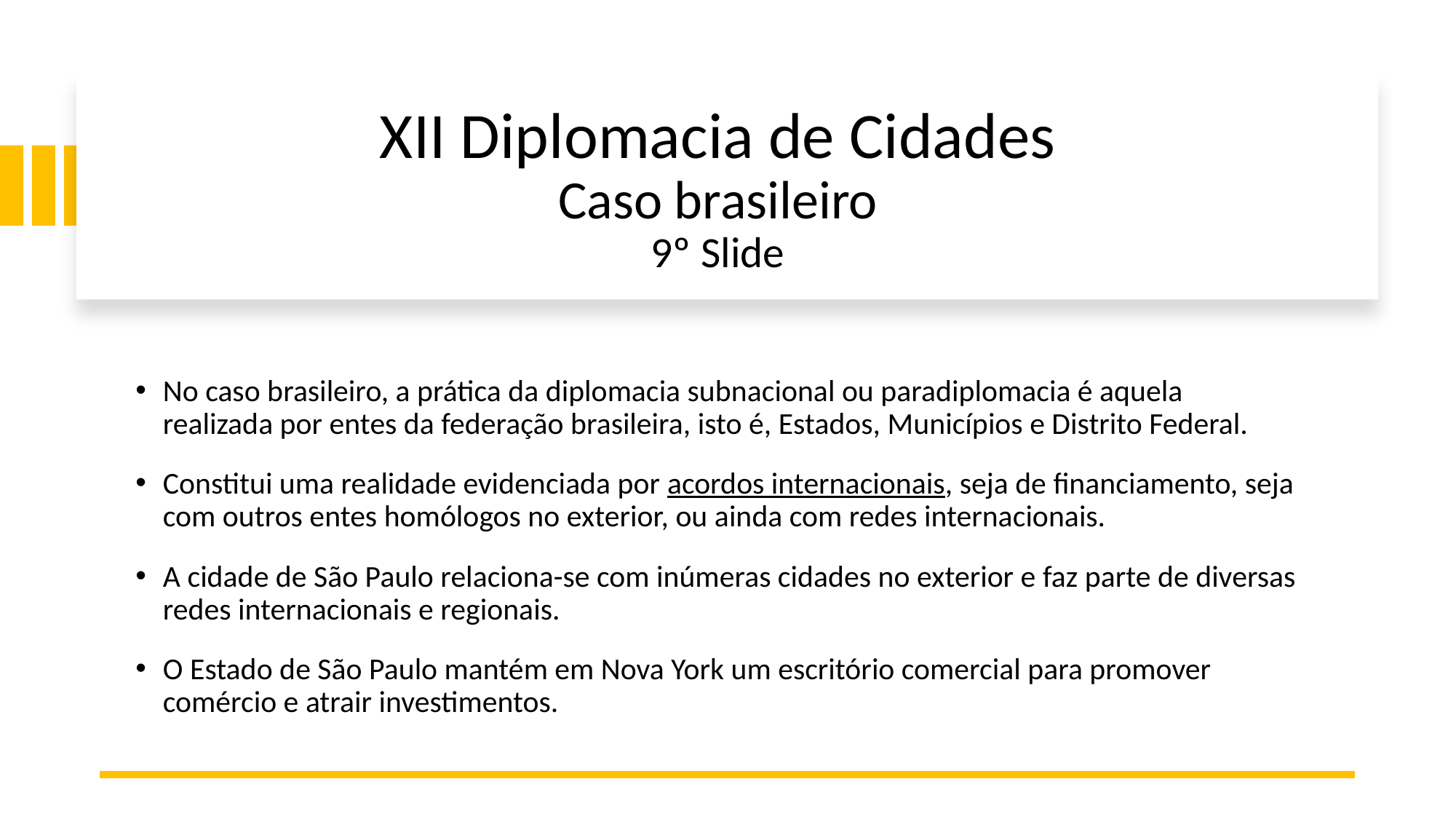

# XII Diplomacia de Cidades Caso brasileiro 9º Slide

No caso brasileiro, a prática da diplomacia subnacional ou paradiplomacia é aquela realizada por entes da federação brasileira, isto é, Estados, Municípios e Distrito Federal.
Constitui uma realidade evidenciada por acordos internacionais, seja de financiamento, seja com outros entes homólogos no exterior, ou ainda com redes internacionais.
A cidade de São Paulo relaciona-se com inúmeras cidades no exterior e faz parte de diversas redes internacionais e regionais.
O Estado de São Paulo mantém em Nova York um escritório comercial para promover comércio e atrair investimentos.